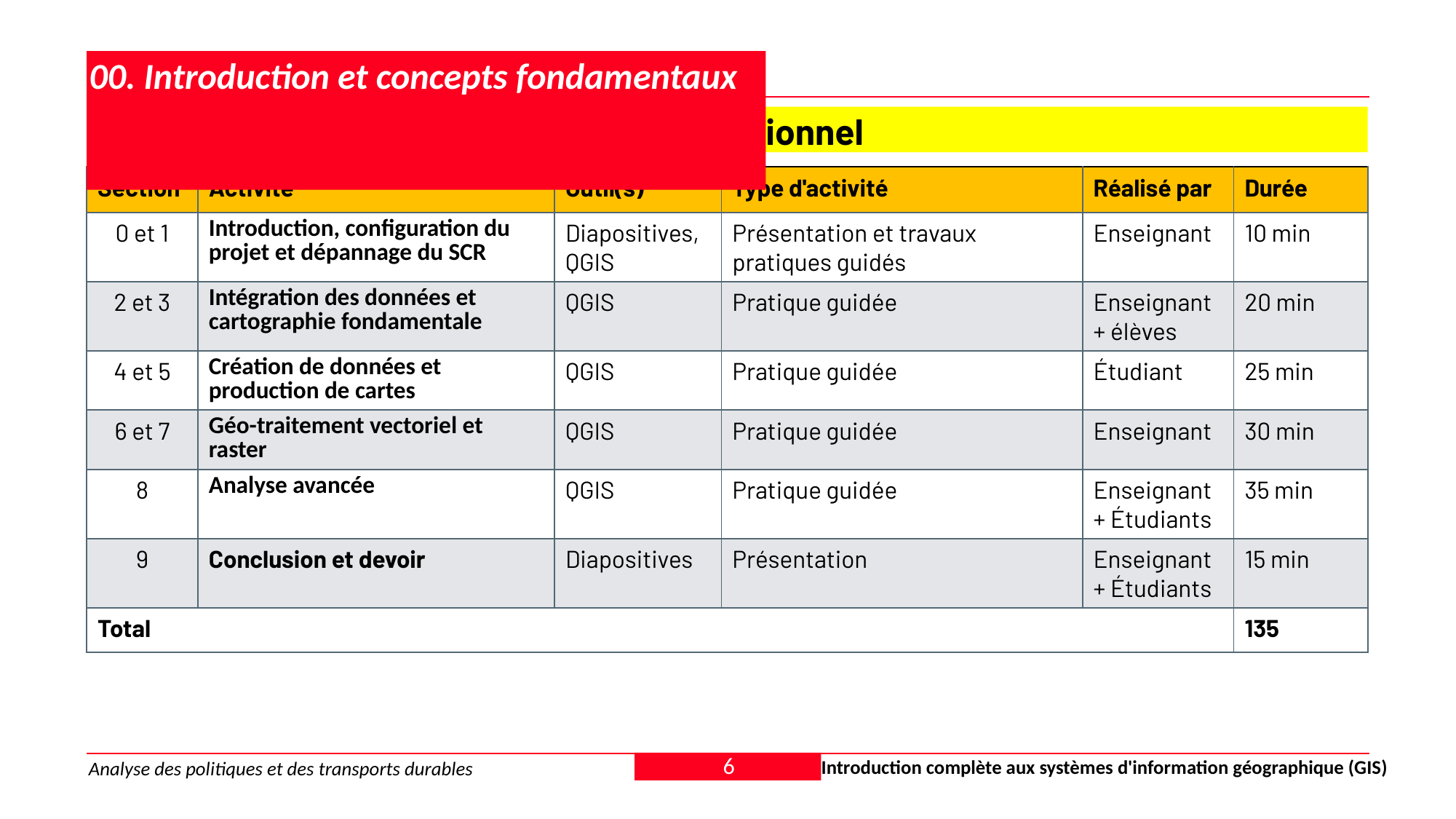

# 00. Introduction et concepts fondamentaux
0.0. Objectifs du laboratoire et plan opérationnel
| Section | Activité | Outil(s) | Type d'activité | Réalisé par | Durée |
| --- | --- | --- | --- | --- | --- |
| 0 et 1 | Introduction, configuration du projet et dépannage du SCR | Diapositives, QGIS | Présentation et travaux pratiques guidés | Enseignant | 10 min |
| 2 et 3 | Intégration des données et cartographie fondamentale | QGIS | Pratique guidée | Enseignant + élèves | 20 min |
| 4 et 5 | Création de données et production de cartes | QGIS | Pratique guidée | Étudiant | 25 min |
| 6 et 7 | Géo-traitement vectoriel et raster | QGIS | Pratique guidée | Enseignant | 30 min |
| 8 | Analyse avancée | QGIS | Pratique guidée | Enseignant + Étudiants | 35 min |
| 9 | Conclusion et devoir | Diapositives | Présentation | Enseignant + Étudiants | 15 min |
| Total |  |  |  |  | 135 |